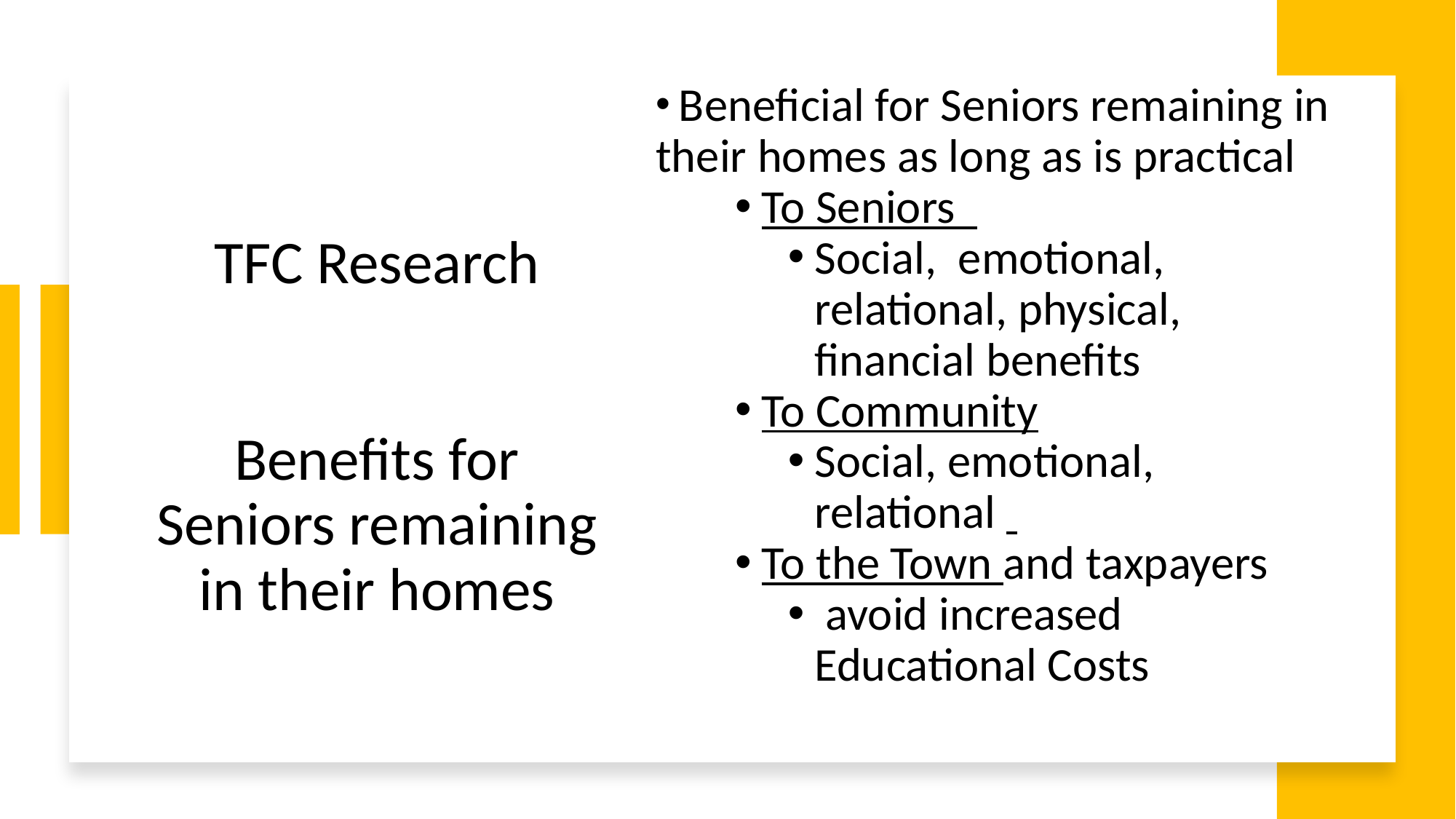

Beneficial for Seniors remaining in their homes as long as is practical
To Seniors
Social,  emotional, relational, physical, financial benefits
To Community
Social, emotional, relational
To the Town and taxpayers
 avoid increased Educational Costs

# TFC Research Benefits for Seniors remaining in their homes